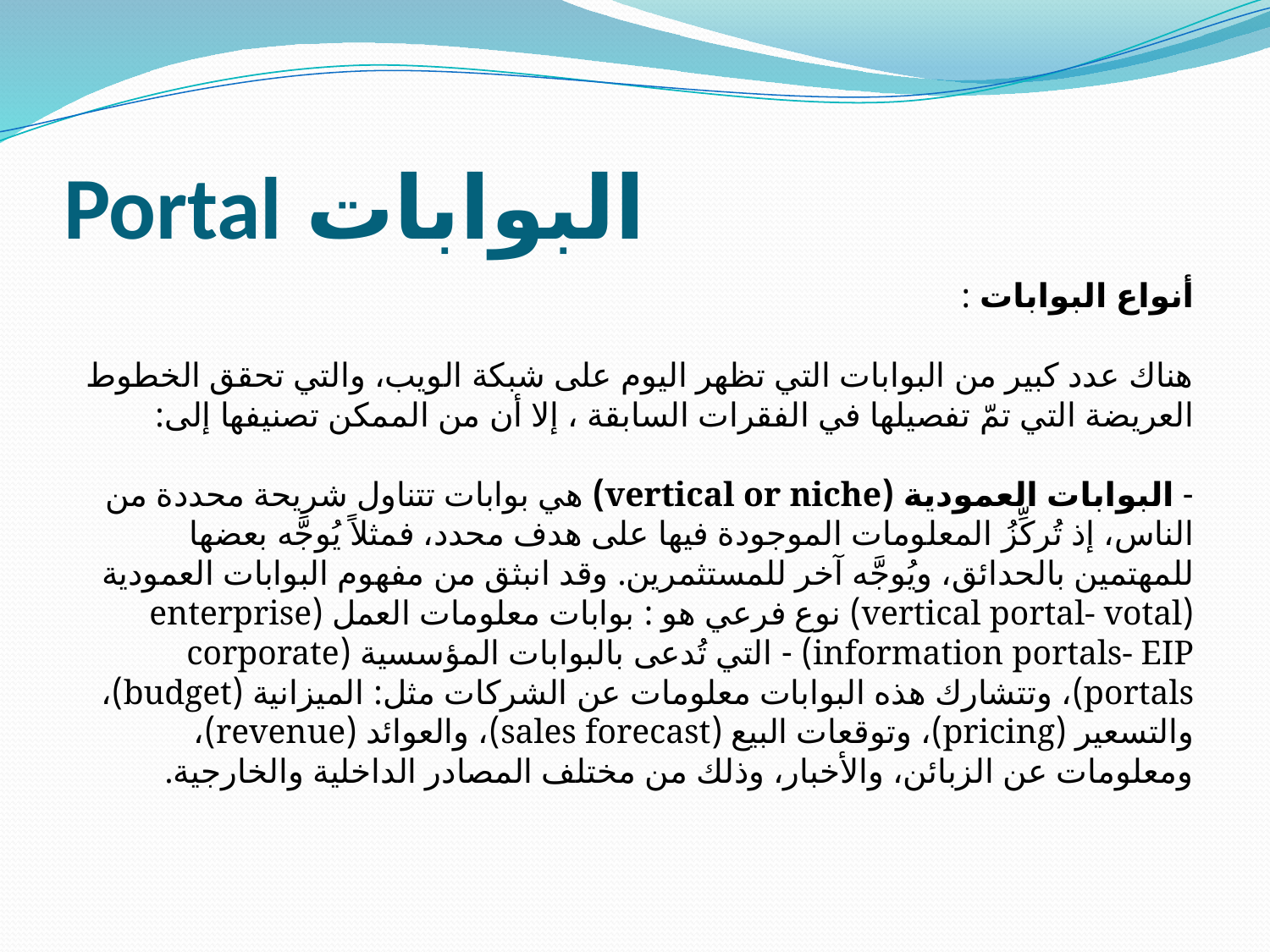

# البوابات Portal
أنواع البوابات :
هناك عدد كبير من البوابات التي تظهر اليوم على شبكة الويب، والتي تحقق الخطوط العريضة التي تمّ تفصيلها في الفقرات السابقة ، إلا أن من الممكن تصنيفها إلى:
- البوابات العمودية (vertical or niche) هي بوابات تتناول شريحة محددة من الناس، إذ تُركِّزُ المعلومات الموجودة فيها على هدف محدد، فمثلاً يُوجَّه بعضها للمهتمين بالحدائق، ويُوجَّه آخر للمستثمرين. وقد انبثق من مفهوم البوابات العمودية (vertical portal- votal) نوع فرعي هو : بوابات معلومات العمل (enterprise information portals- EIP) - التي تُدعى بالبوابات المؤسسية (corporate portals)، وتتشارك هذه البوابات معلومات عن الشركات مثل: الميزانية (budget)، والتسعير (pricing)، وتوقعات البيع (sales forecast)، والعوائد (revenue)، ومعلومات عن الزبائن، والأخبار، وذلك من مختلف المصادر الداخلية والخارجية.